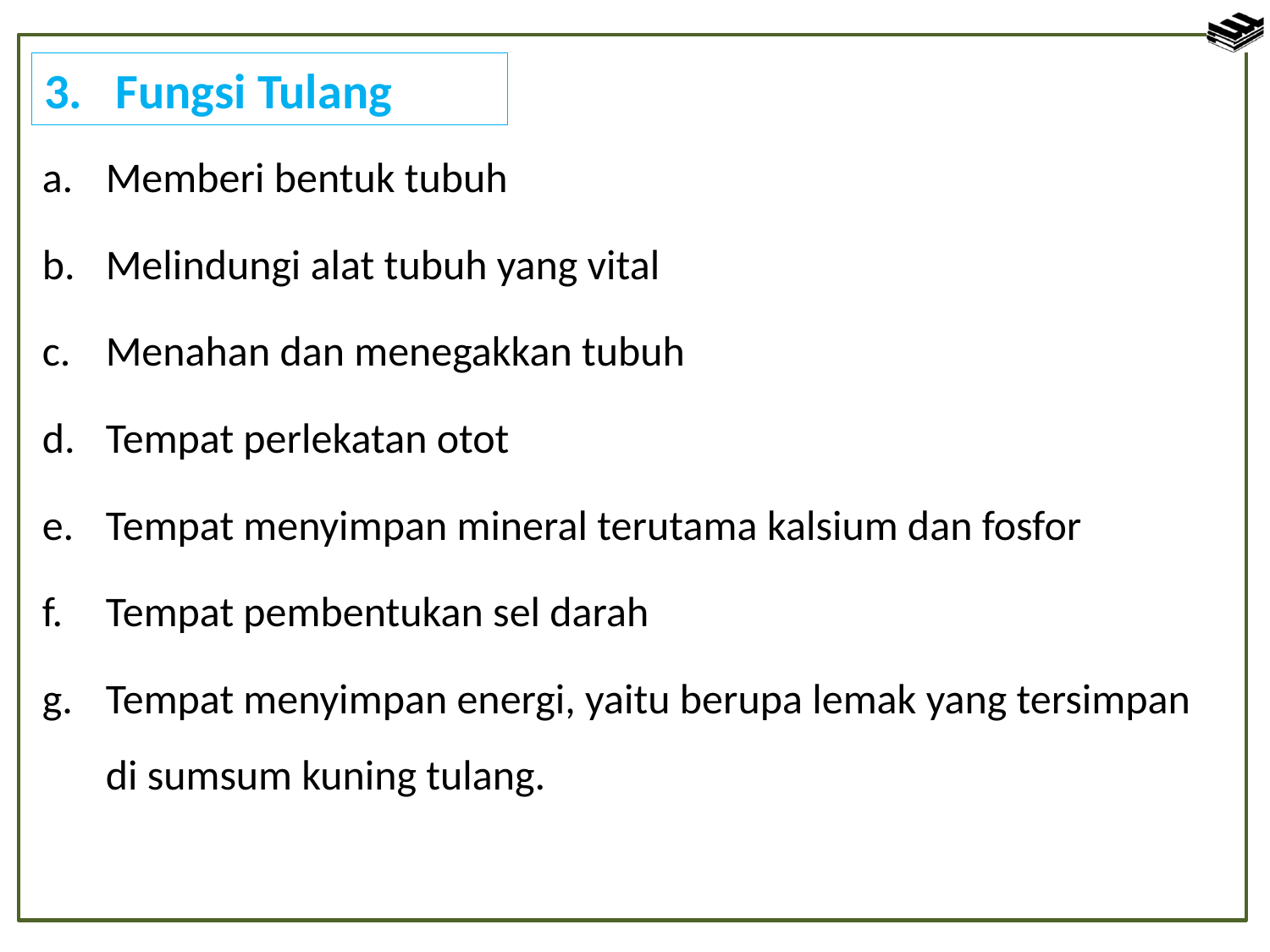

Fungsi Tulang
Memberi bentuk tubuh
Melindungi alat tubuh yang vital
Menahan dan menegakkan tubuh
Tempat perlekatan otot
Tempat menyimpan mineral terutama kalsium dan fosfor
Tempat pembentukan sel darah
Tempat menyimpan energi, yaitu berupa lemak yang tersimpan di sumsum kuning tulang.